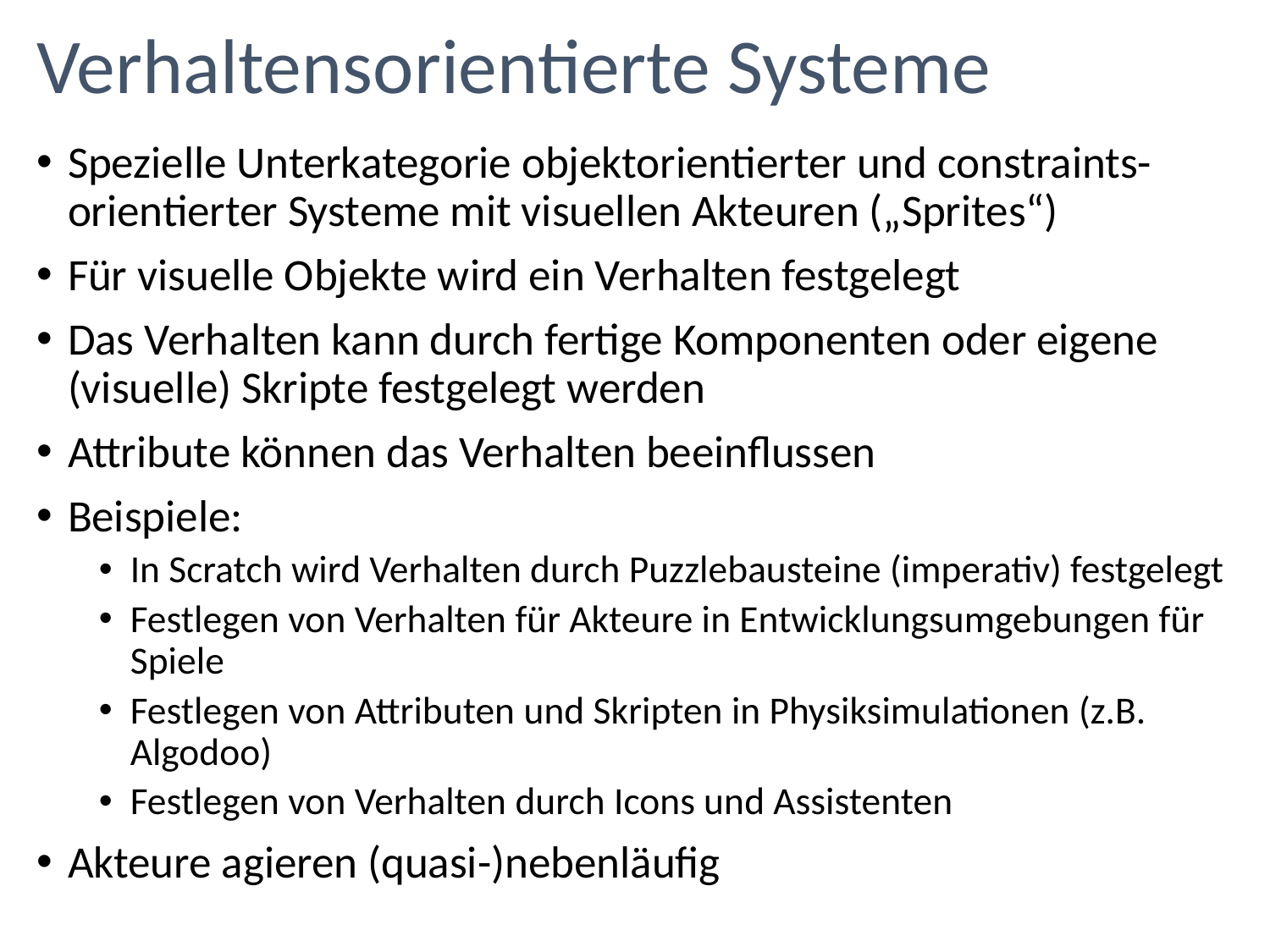

# Verhaltensorientierte Systeme
Spezielle Unterkategorie objektorientierter und constraints-orientierter Systeme mit visuellen Akteuren („Sprites“)
Für visuelle Objekte wird ein Verhalten festgelegt
Das Verhalten kann durch fertige Komponenten oder eigene (visuelle) Skripte festgelegt werden
Attribute können das Verhalten beeinflussen
Beispiele:
In Scratch wird Verhalten durch Puzzlebausteine (imperativ) festgelegt
Festlegen von Verhalten für Akteure in Entwicklungsumgebungen für Spiele
Festlegen von Attributen und Skripten in Physiksimulationen (z.B. Algodoo)
Festlegen von Verhalten durch Icons und Assistenten
Akteure agieren (quasi-)nebenläufig